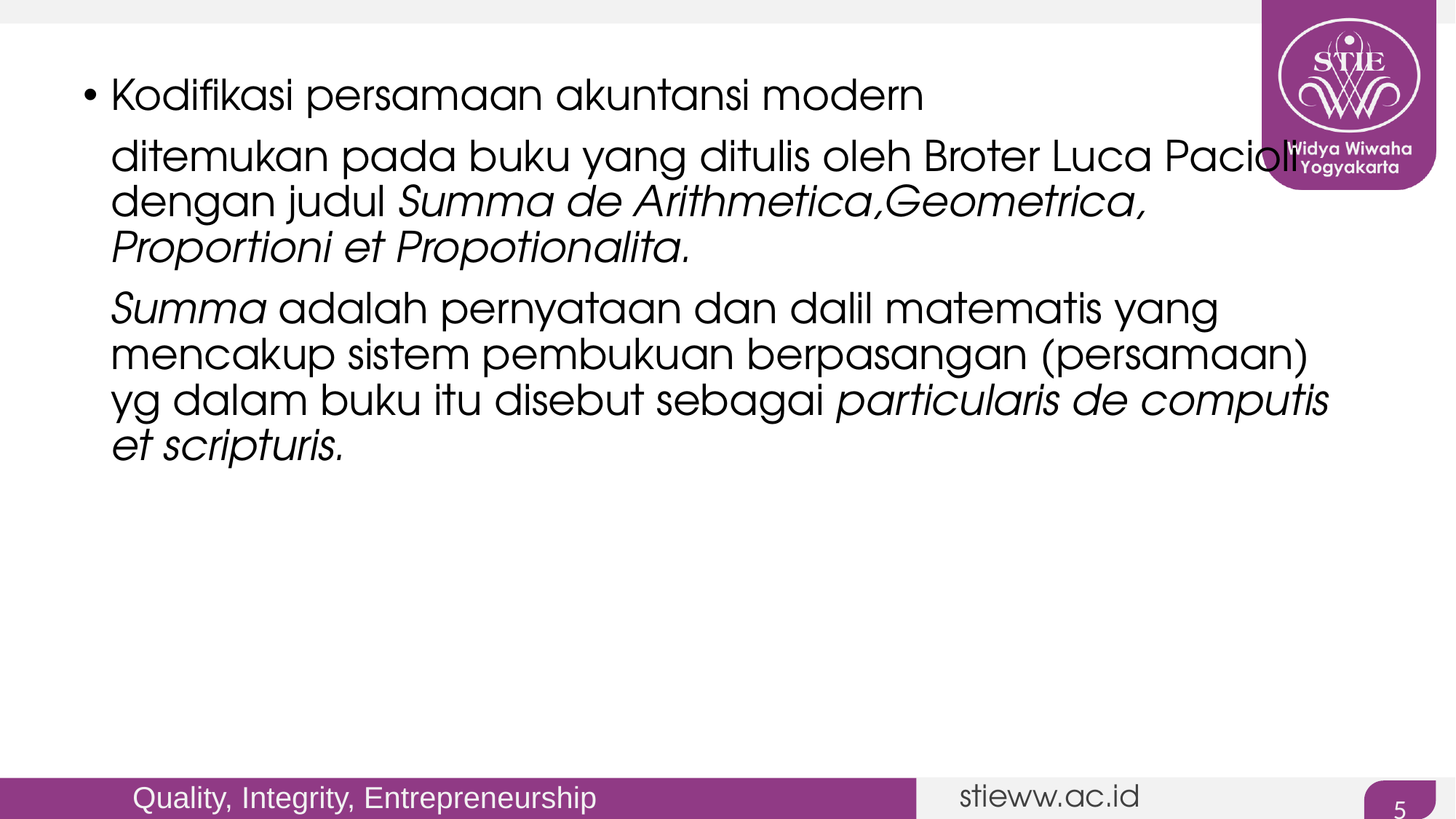

#
Kodifikasi persamaan akuntansi modern
	ditemukan pada buku yang ditulis oleh Broter Luca Pacioli dengan judul Summa de Arithmetica,Geometrica, Proportioni et Propotionalita.
	Summa adalah pernyataan dan dalil matematis yang mencakup sistem pembukuan berpasangan (persamaan) yg dalam buku itu disebut sebagai particularis de computis et scripturis.